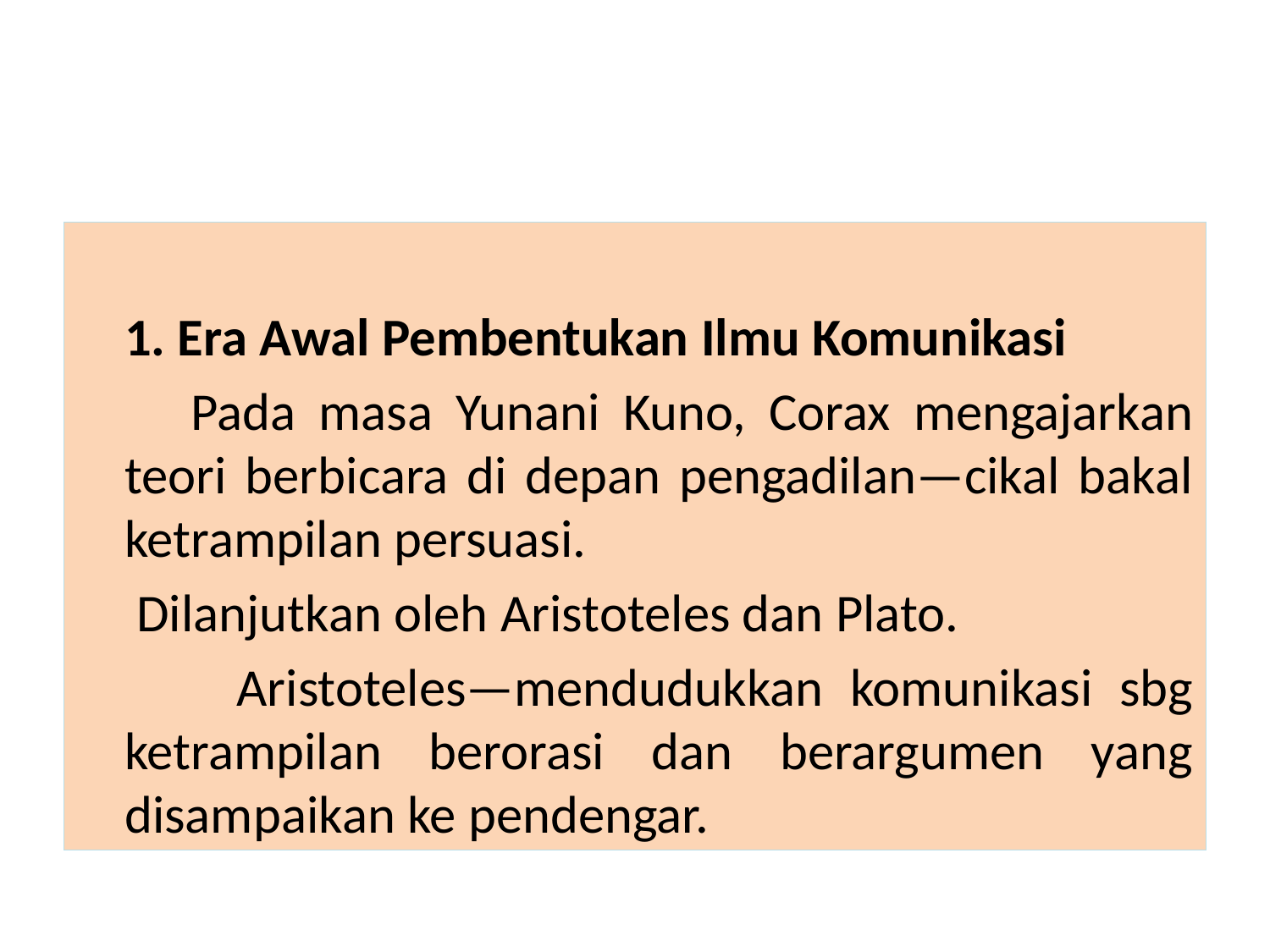

1. Era Awal Pembentukan Ilmu Komunikasi
     Pada masa Yunani Kuno, Corax mengajarkan teori berbicara di depan pengadilan—cikal bakal ketrampilan persuasi.
     Dilanjutkan oleh Aristoteles dan Plato.
      Aristoteles—mendudukkan komunikasi sbg ketrampilan berorasi dan berargumen yang disampaikan ke pendengar.